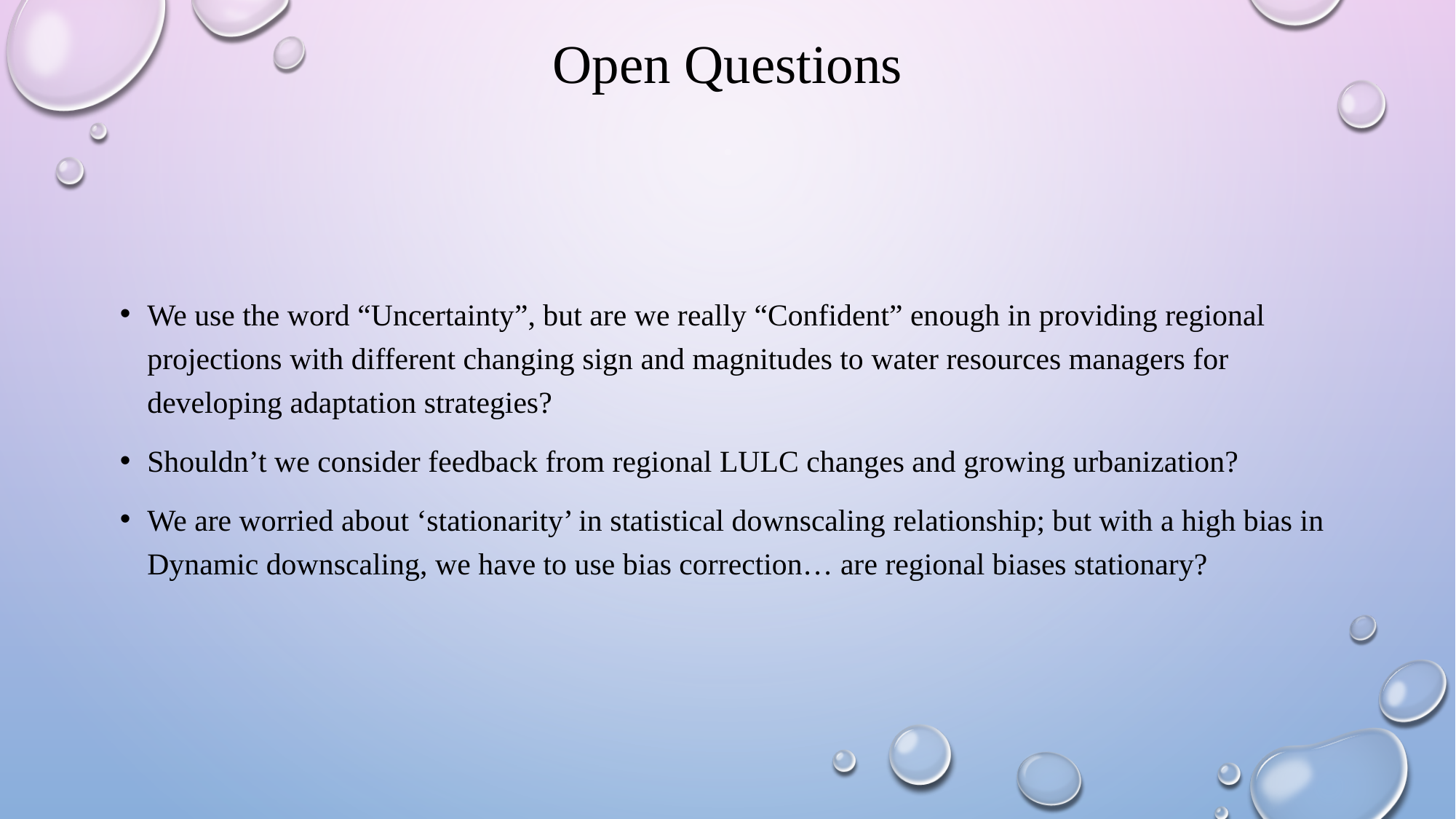

# Open Questions
We use the word “Uncertainty”, but are we really “Confident” enough in providing regional projections with different changing sign and magnitudes to water resources managers for developing adaptation strategies?
Shouldn’t we consider feedback from regional LULC changes and growing urbanization?
We are worried about ‘stationarity’ in statistical downscaling relationship; but with a high bias in Dynamic downscaling, we have to use bias correction… are regional biases stationary?